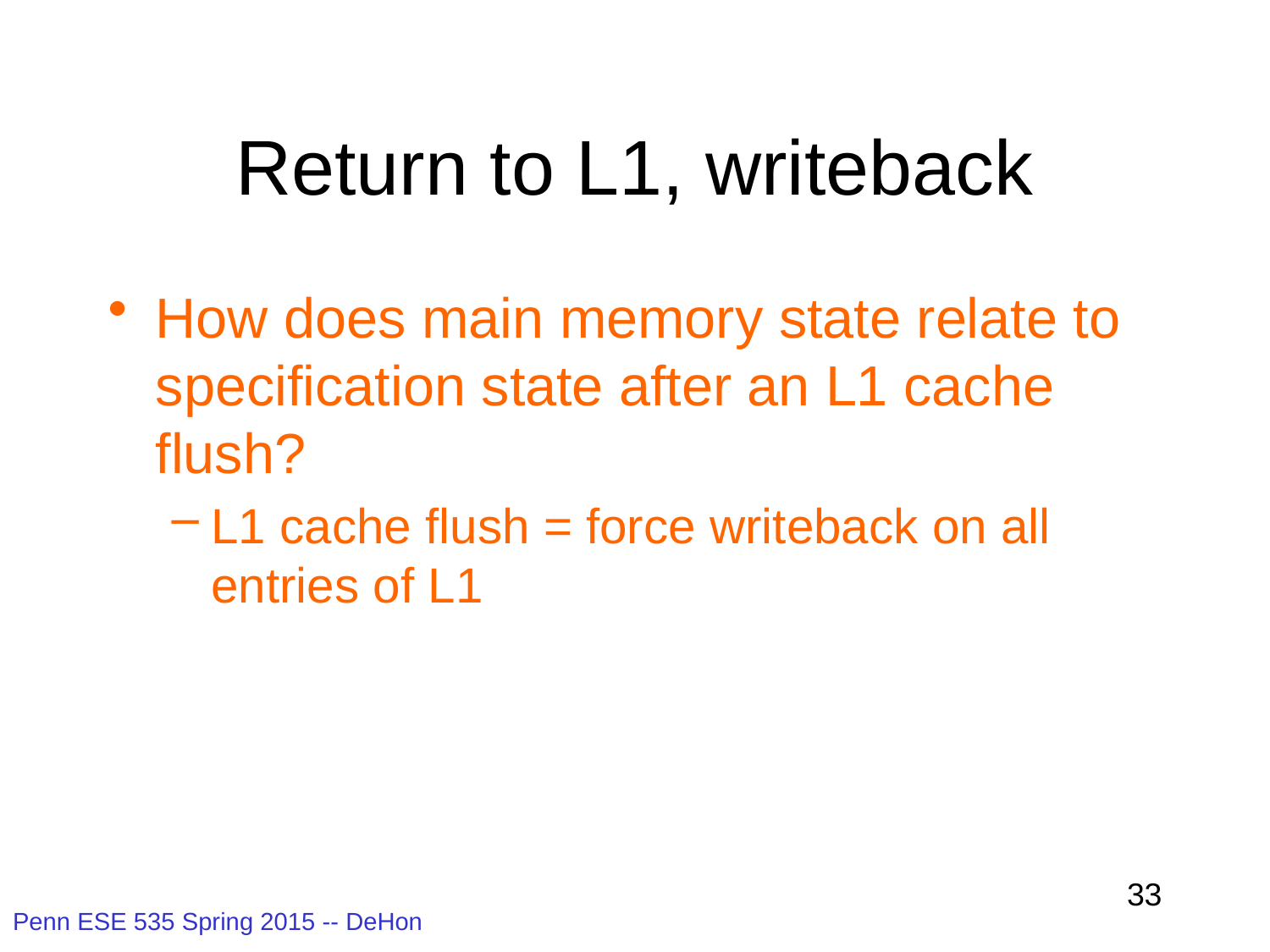

# Return to L1, writeback
How does main memory state relate to specification state after an L1 cache flush?
L1 cache flush = force writeback on all entries of L1
33
Penn ESE 535 Spring 2015 -- DeHon